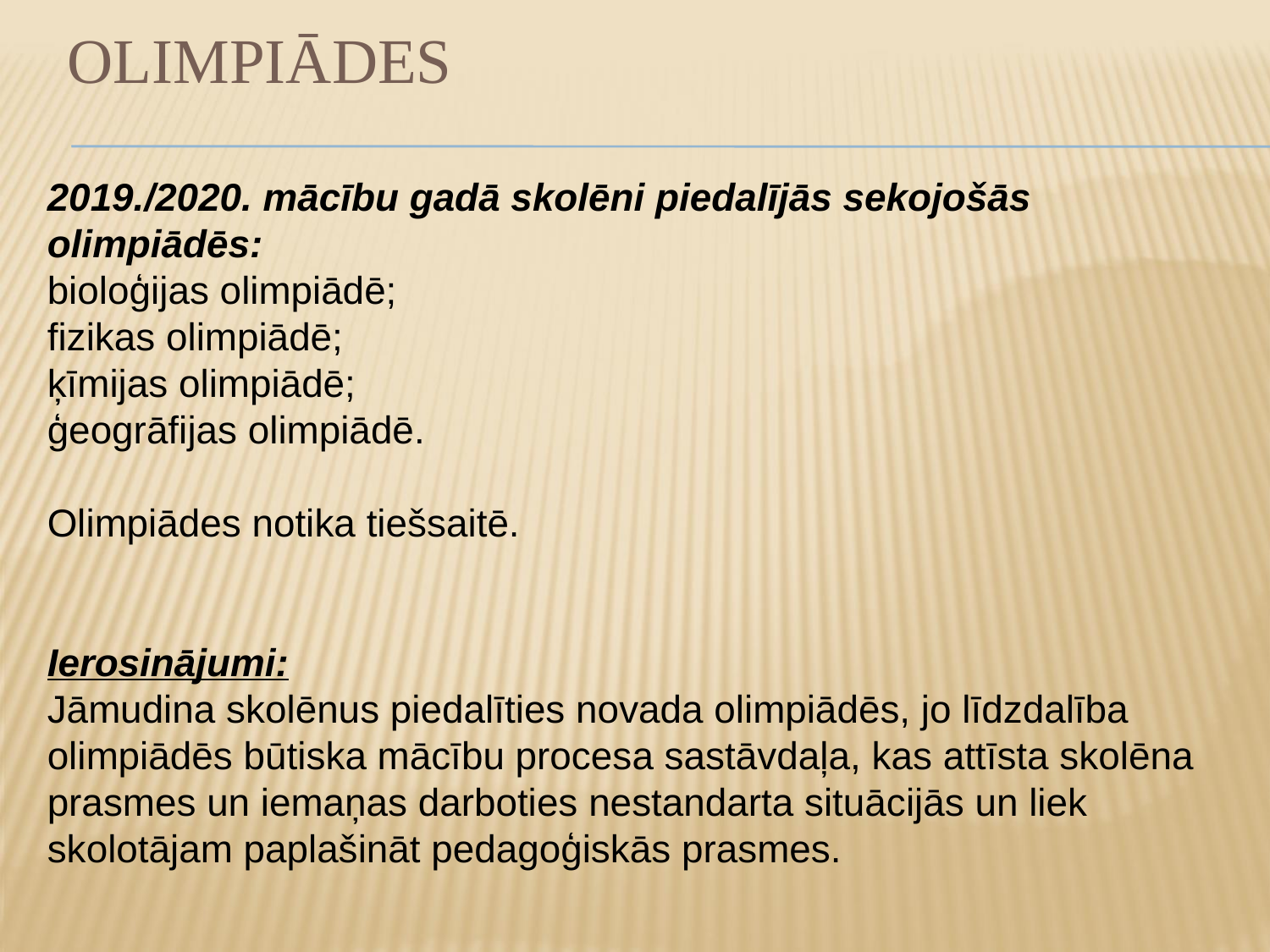

# OLIMPIĀDES
2019./2020. mācību gadā skolēni piedalījās sekojošās olimpiādēs:
bioloģijas olimpiādē;
fizikas olimpiādē;
ķīmijas olimpiādē;
ģeogrāfijas olimpiādē.

Olimpiādes notika tiešsaitē.

Ierosinājumi:
Jāmudina skolēnus piedalīties novada olimpiādēs, jo līdzdalība olimpiādēs būtiska mācību procesa sastāvdaļa, kas attīsta skolēna prasmes un iemaņas darboties nestandarta situācijās un liek skolotājam paplašināt pedagoģiskās prasmes.